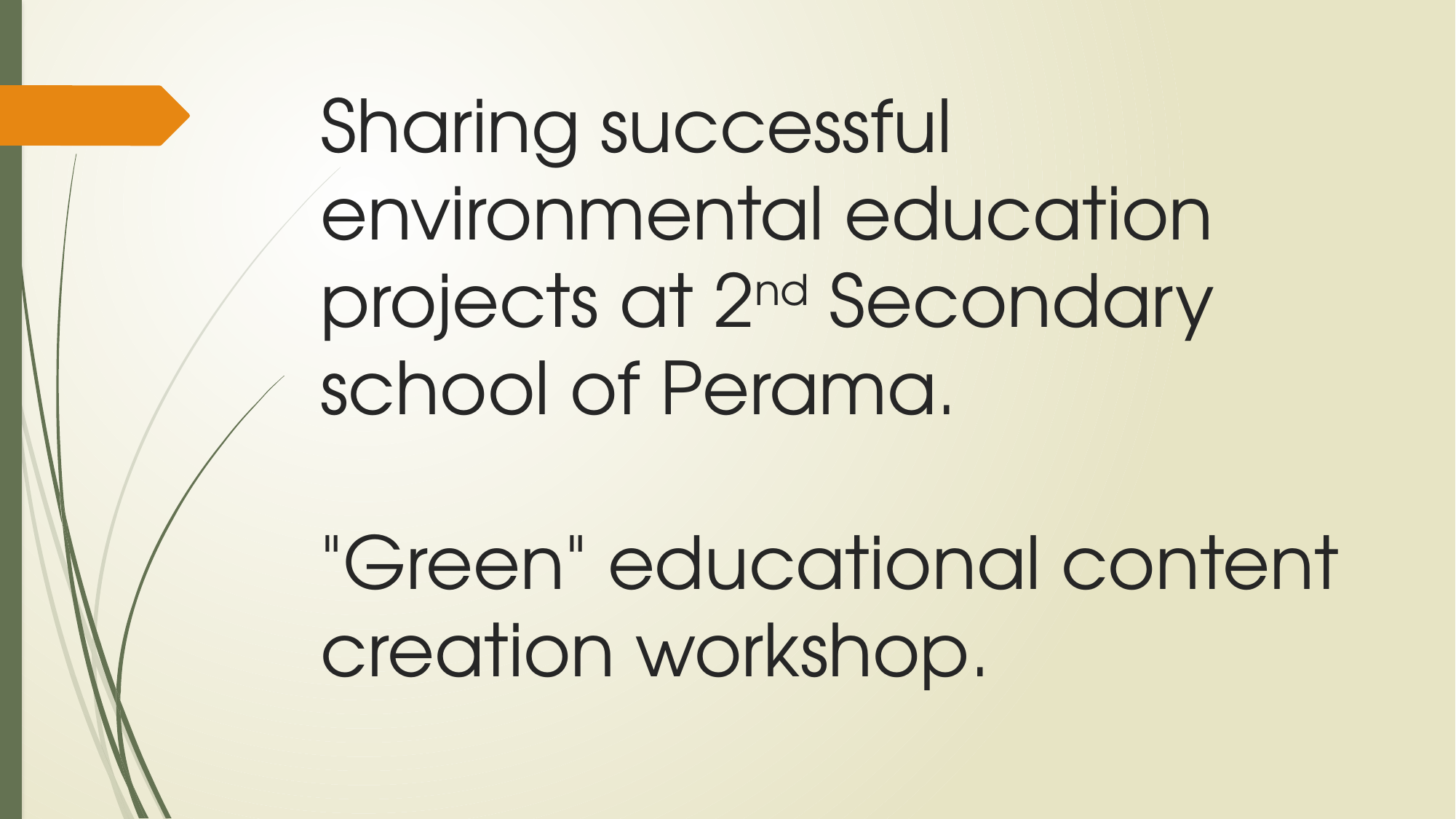

# Sharing successful environmental education projects at 2nd Secondary school of Perama. "Green" educational content creation workshop.